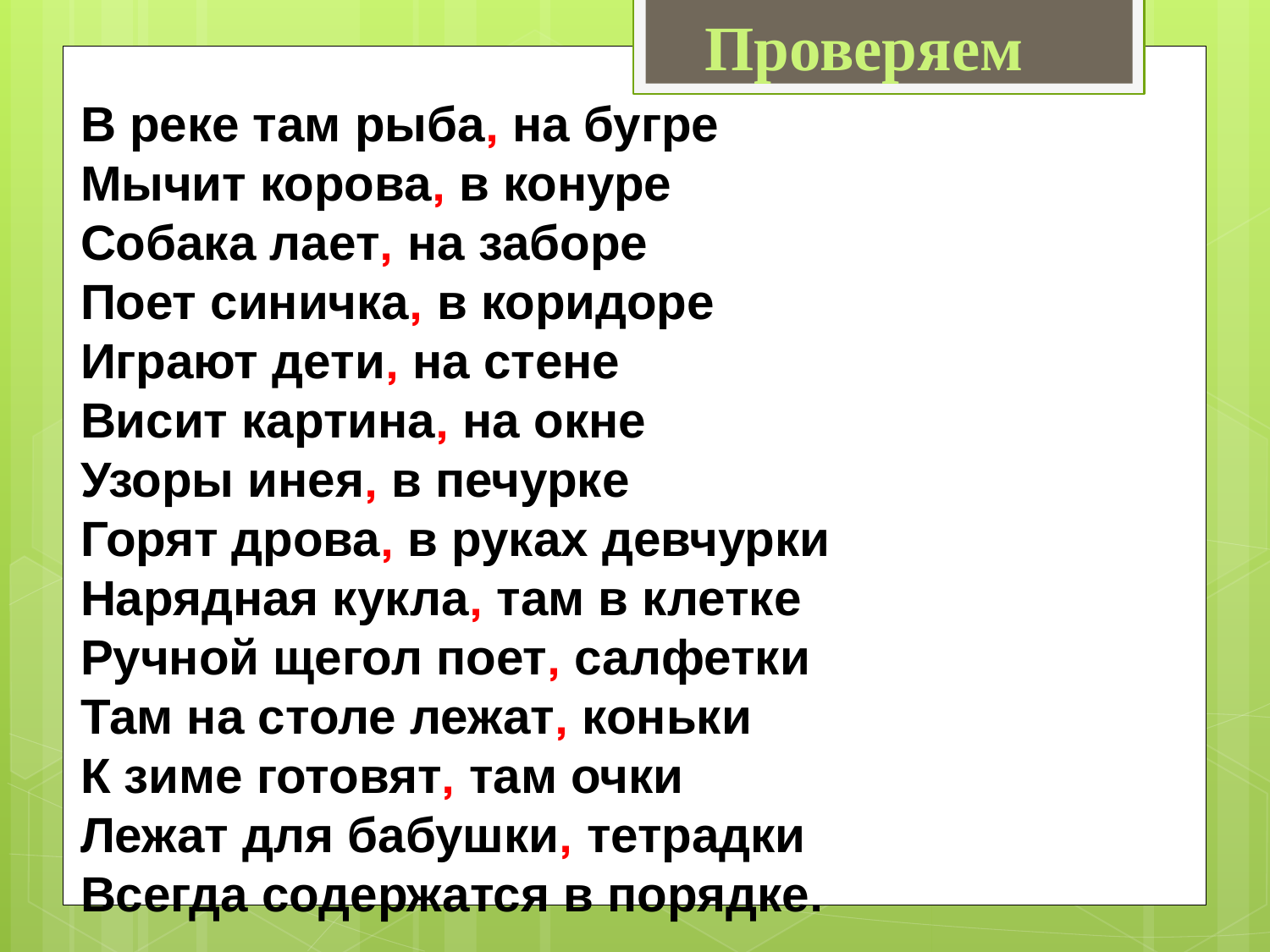

Проверяем
В реке там рыба, на бугре
Мычит корова, в конуре
Собака лает, на заборе
Поет синичка, в коридоре
Играют дети, на стене
Висит картина, на окне
Узоры инея, в печурке
Горят дрова, в руках девчурки
Нарядная кукла, там в клетке
Ручной щегол поет, салфетки 
Там на столе лежат, коньки
К зиме готовят, там очки
Лежат для бабушки, тетрадки
Всегда содержатся в порядке.